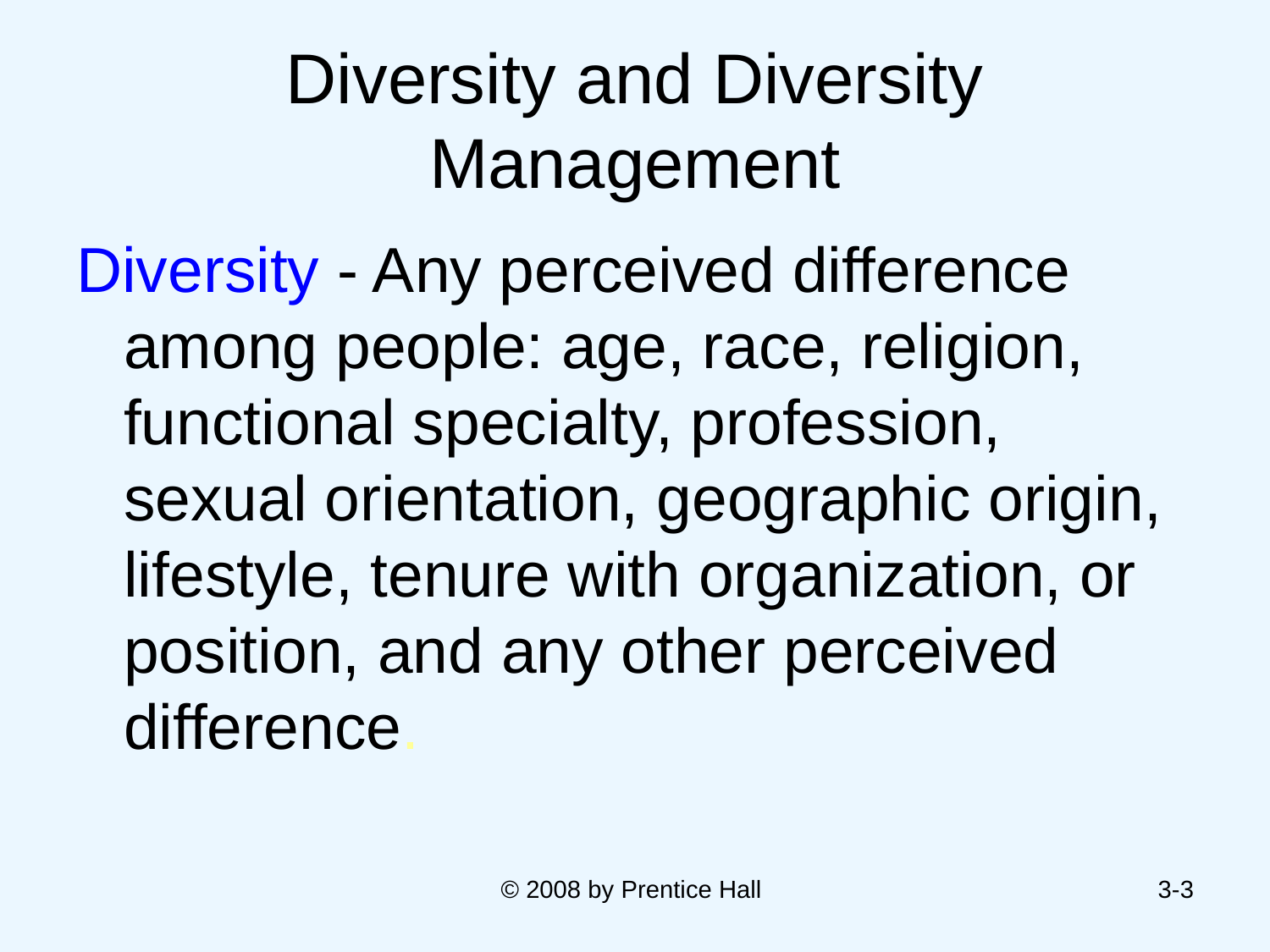

# Diversity and Diversity Management
Diversity - Any perceived difference among people: age, race, religion, functional specialty, profession, sexual orientation, geographic origin, lifestyle, tenure with organization, or position, and any other perceived difference.

© 2008 by Prentice Hall
3-3